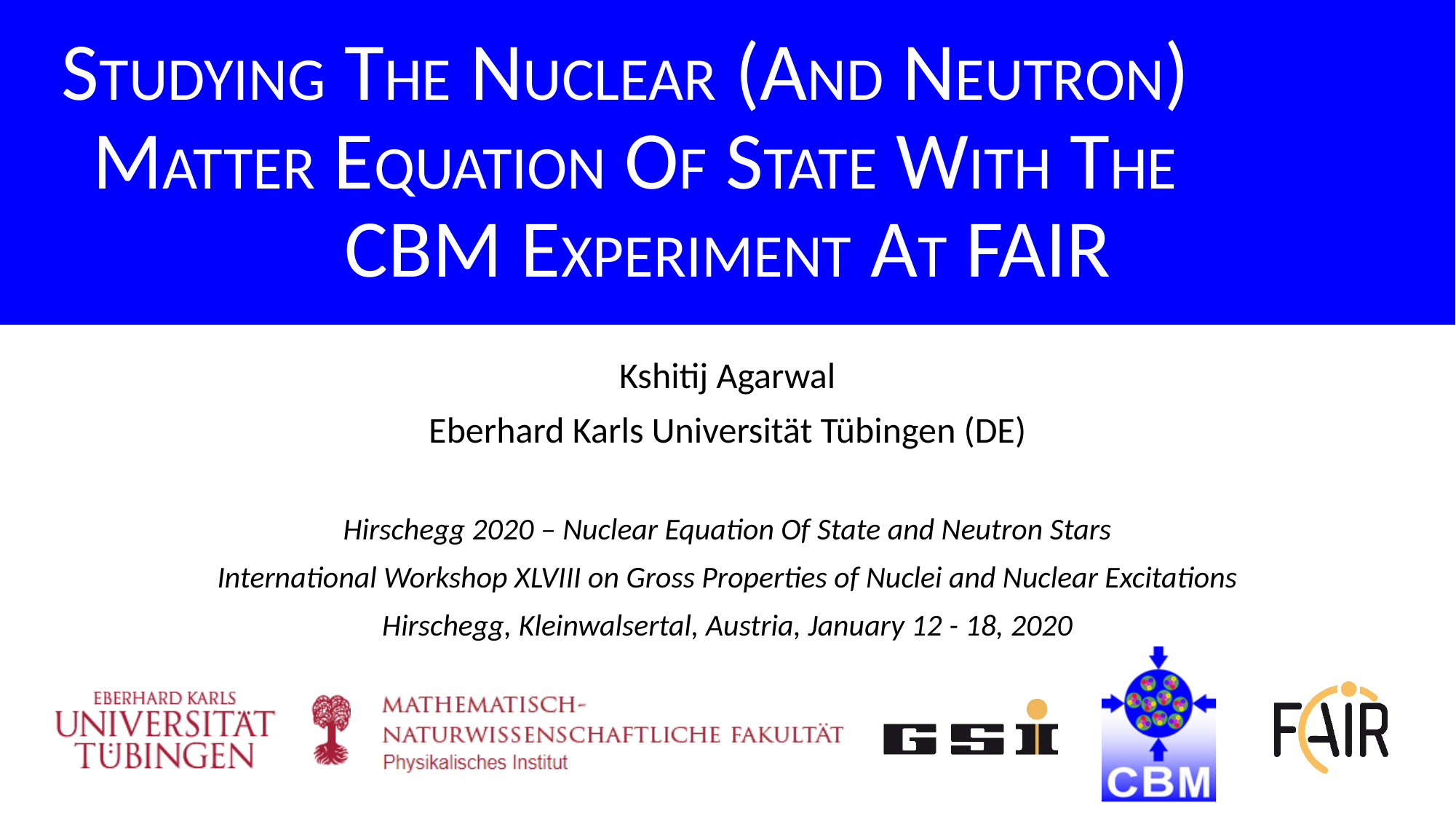

# STUDYING THE NUCLEAR (AND NEUTRON)            MATTER EQUATION OF STATE WITH THE           CBM EXPERIMENT AT FAIR
Kshitij Agarwal
Eberhard Karls Universität Tübingen (DE)

Hirschegg 2020 – Nuclear Equation Of State and Neutron Stars
International Workshop XLVIII on Gross Properties of Nuclei and Nuclear Excitations
Hirschegg, Kleinwalsertal, Austria, January 12 - 18, 2020